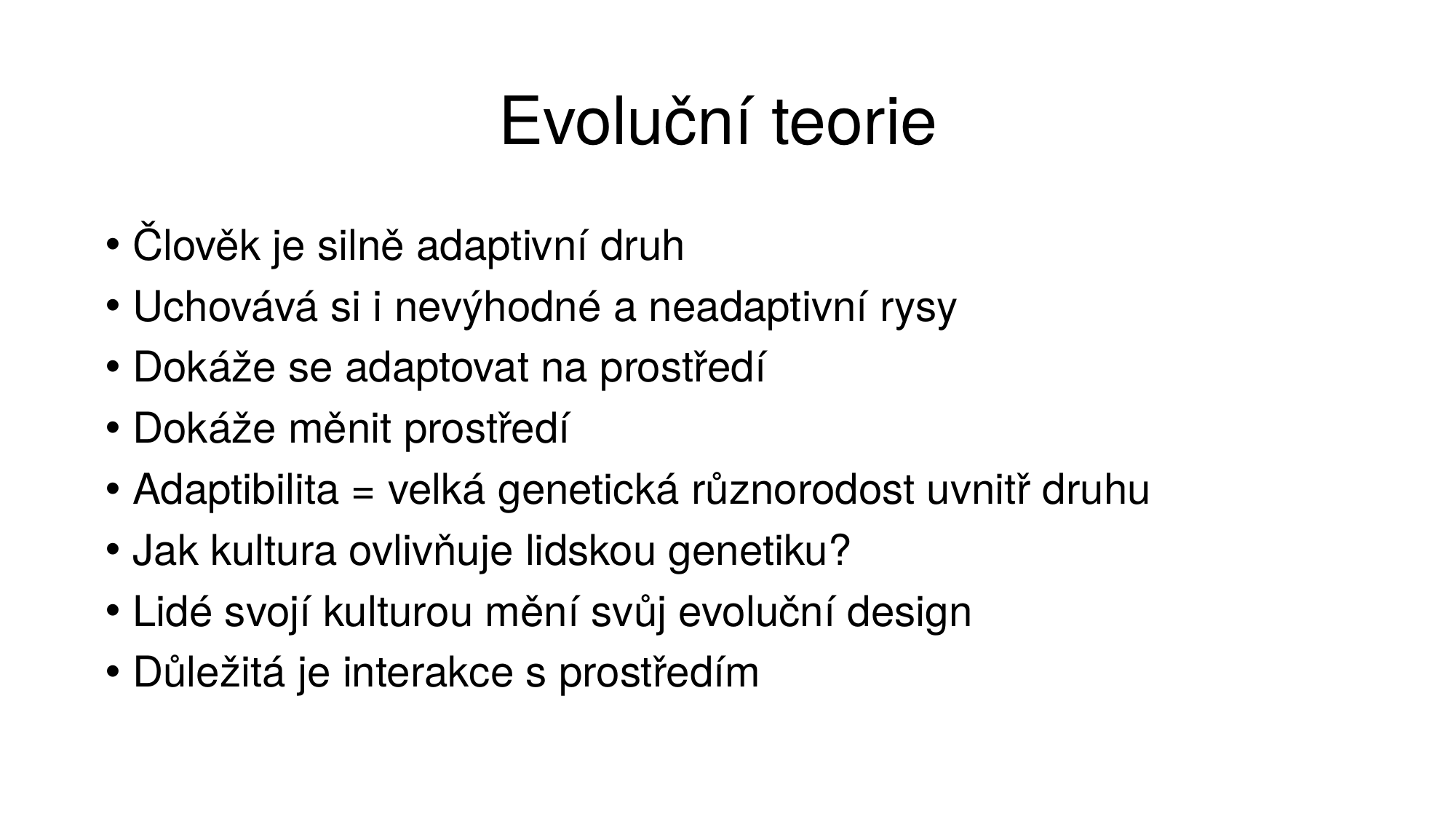

# Evoluční teorie
Člověk je silně adaptivní druh
Uchovává si i nevýhodné a neadaptivní rysy
Dokáže se adaptovat na prostředí
Dokáže měnit prostředí
Adaptibilita = velká genetická různorodost uvnitř druhu
Jak kultura ovlivňuje lidskou genetiku?
Lidé svojí kulturou mění svůj evoluční design
Důležitá je interakce s prostředím